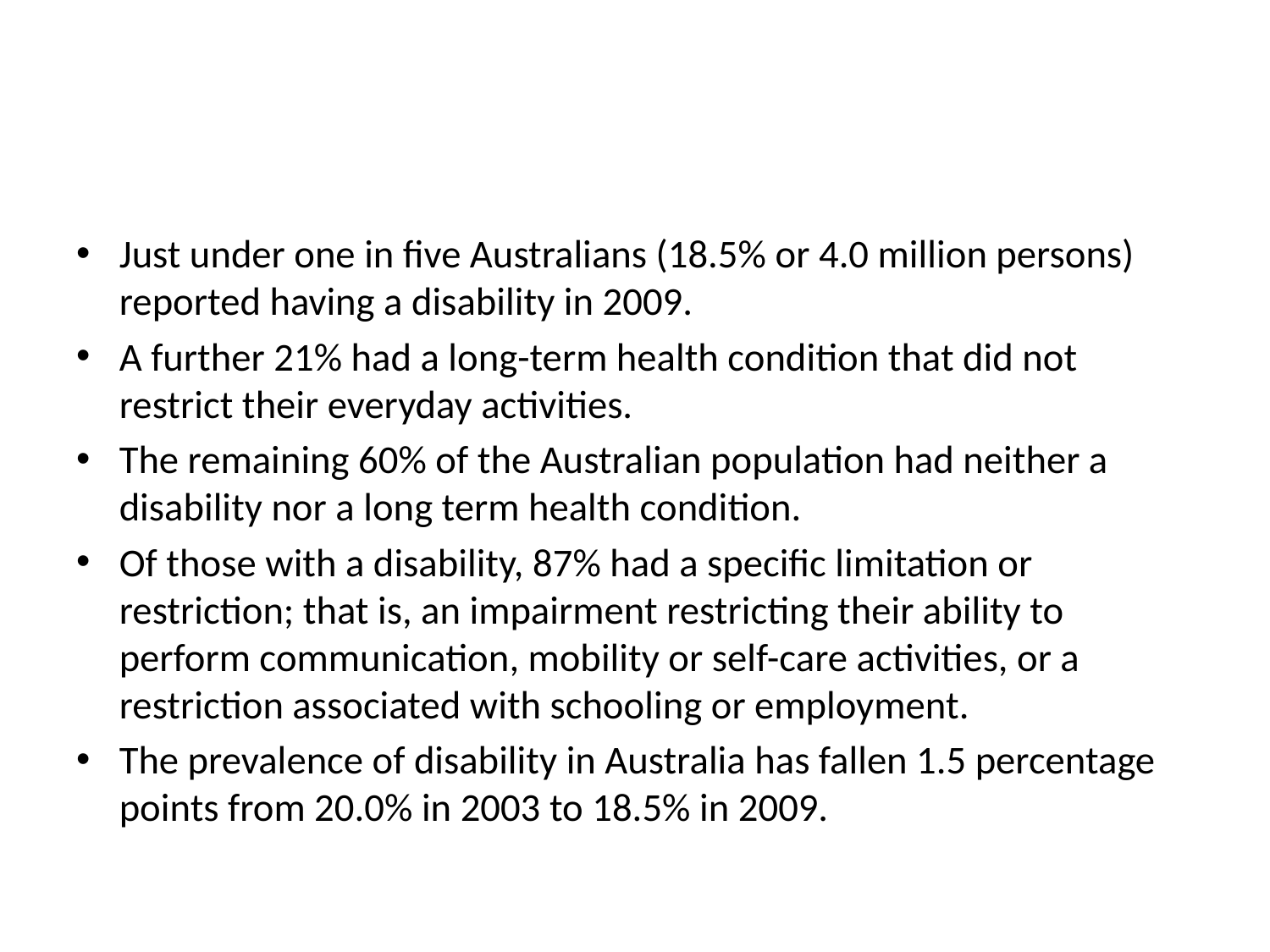

#
Just under one in five Australians (18.5% or 4.0 million persons) reported having a disability in 2009.
A further 21% had a long-term health condition that did not restrict their everyday activities.
The remaining 60% of the Australian population had neither a disability nor a long term health condition.
Of those with a disability, 87% had a specific limitation or restriction; that is, an impairment restricting their ability to perform communication, mobility or self-care activities, or a restriction associated with schooling or employment.
The prevalence of disability in Australia has fallen 1.5 percentage points from 20.0% in 2003 to 18.5% in 2009.